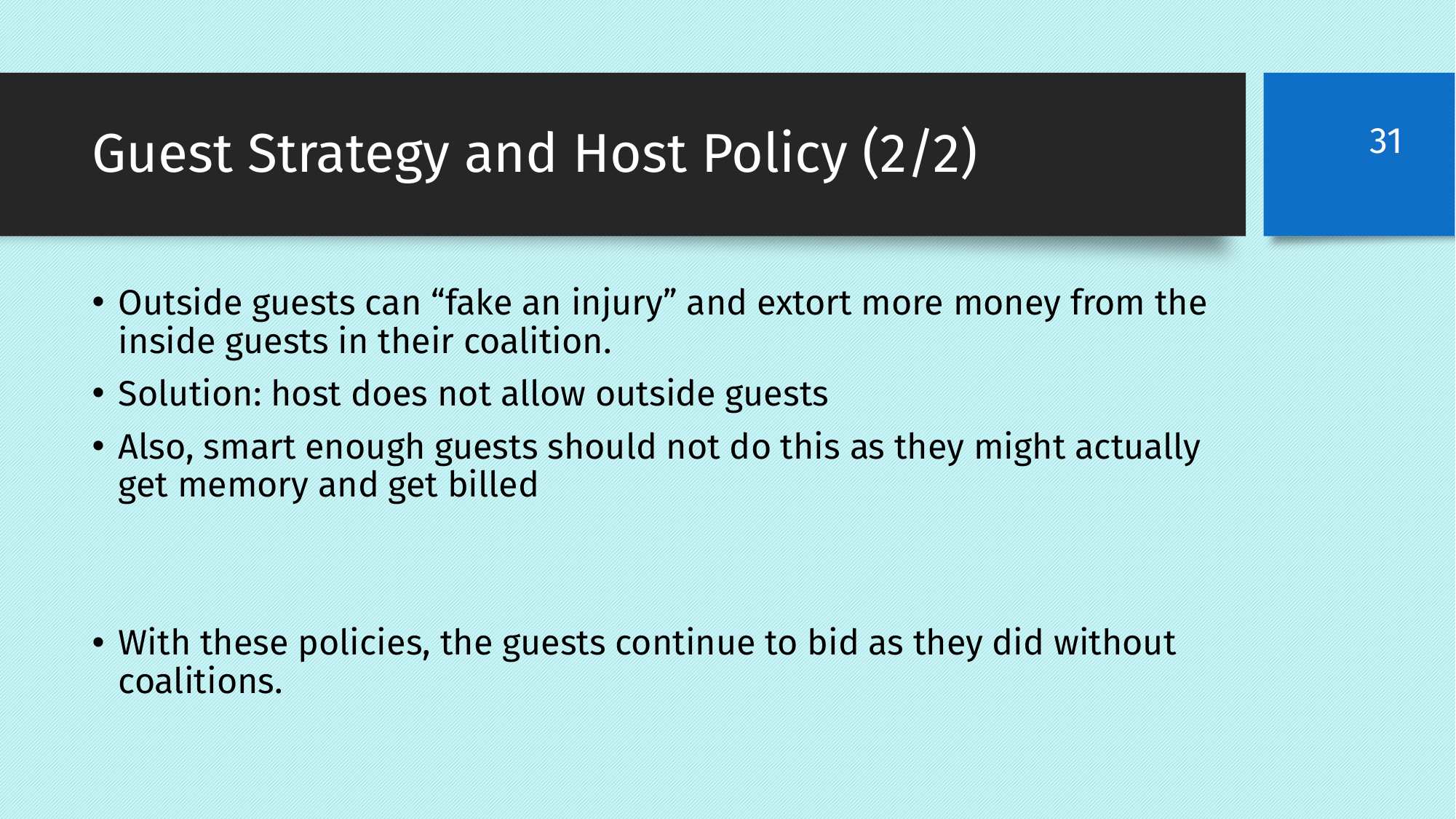

# Guest Strategy and Host Policy (2/2)
31
Outside guests can “fake an injury” and extort more money from the inside guests in their coalition.
Solution: host does not allow outside guests
Also, smart enough guests should not do this as they might actually get memory and get billed

With these policies, the guests continue to bid as they did without coalitions.